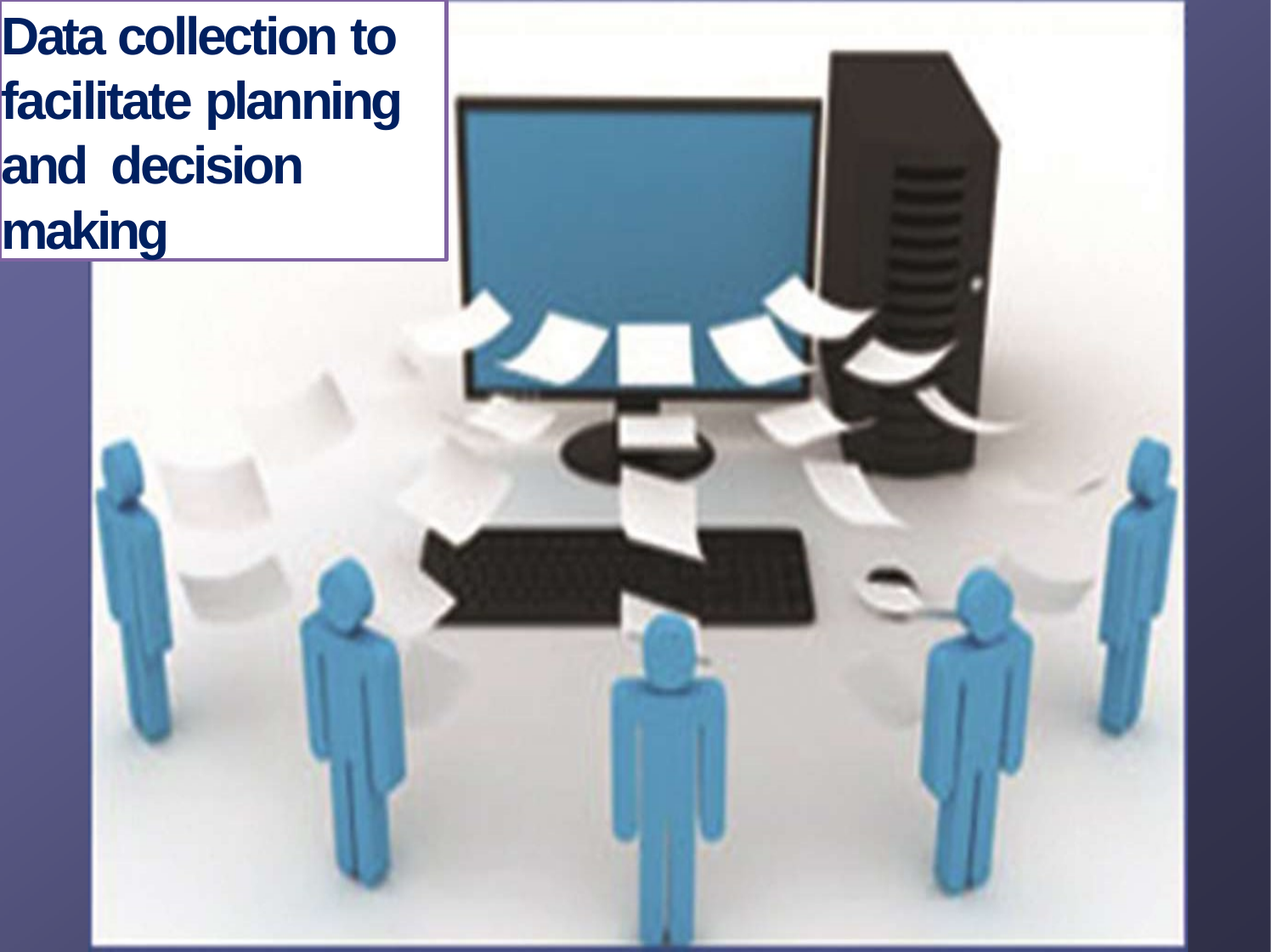

# Data collection to  facilitate planning and  decision making